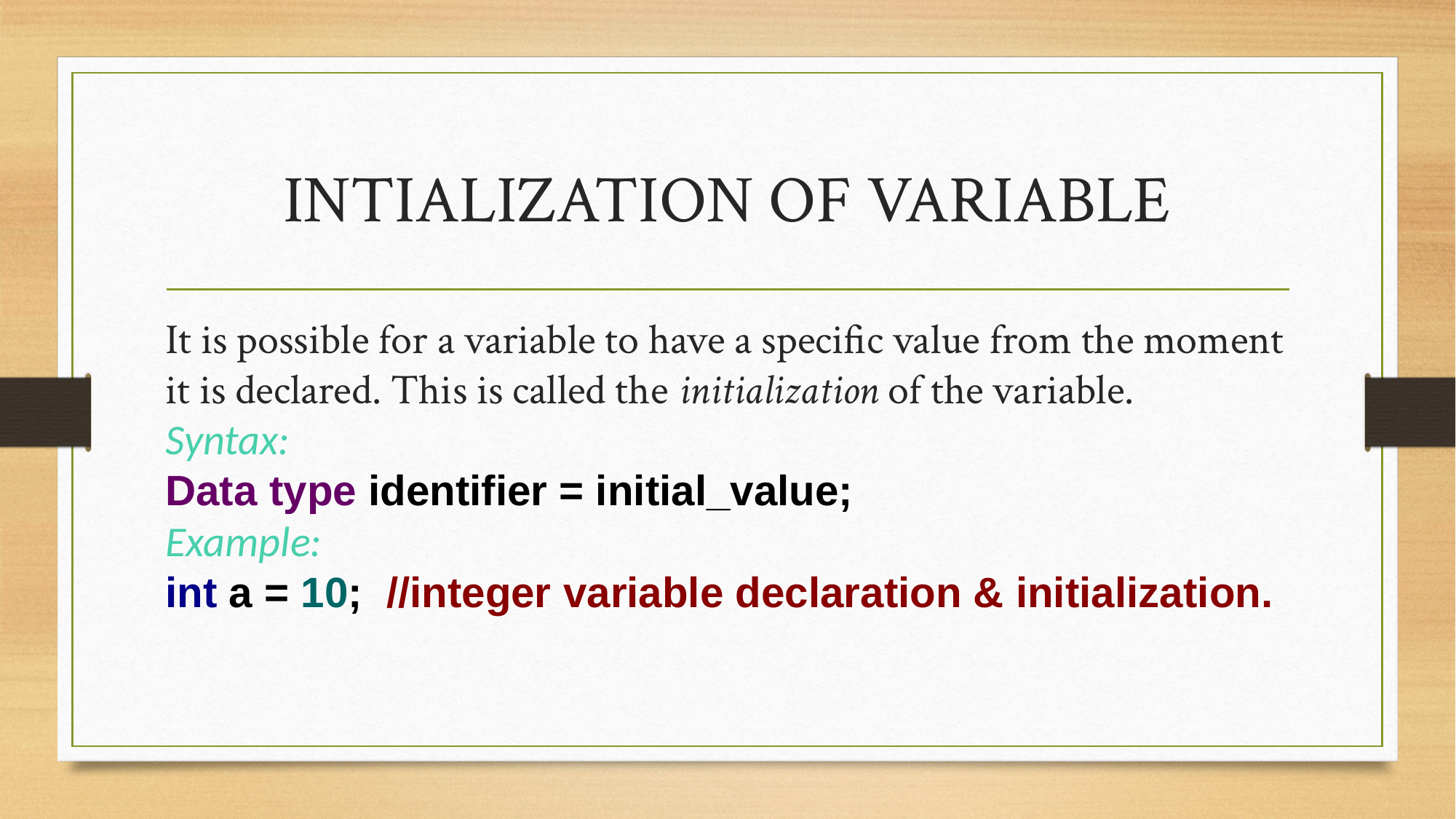

# INTIALIZATION OF VARIABLE
It is possible for a variable to have a specific value from the moment it is declared. This is called the initialization of the variable.
Syntax:
Data type identifier = initial_value;
Example:
int a = 10;  //integer variable declaration & initialization.